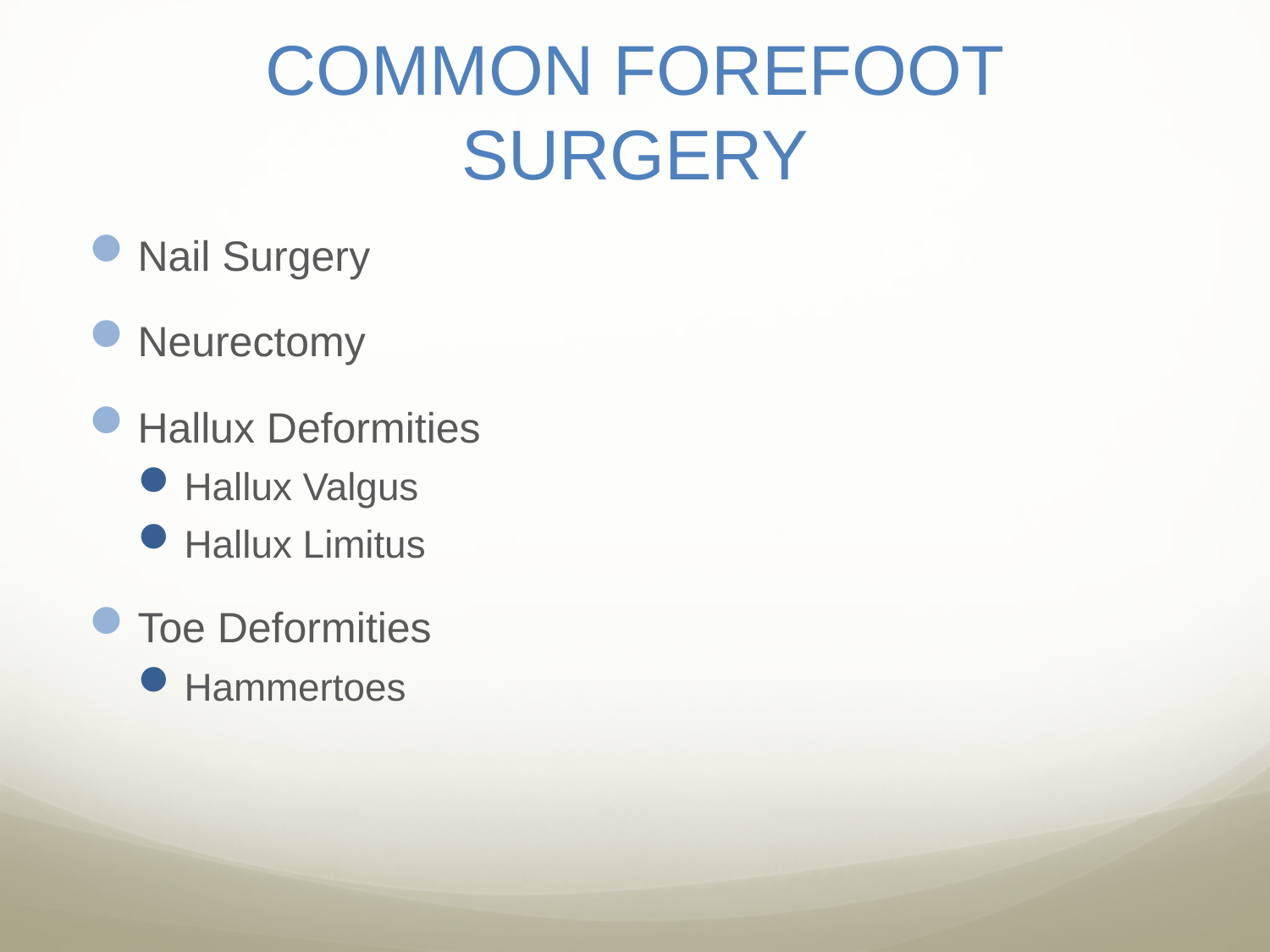

# COMMON FOREFOOT SURGERY
Nail Surgery
Neurectomy
Hallux Deformities
Hallux Valgus
Hallux Limitus
Toe Deformities
Hammertoes